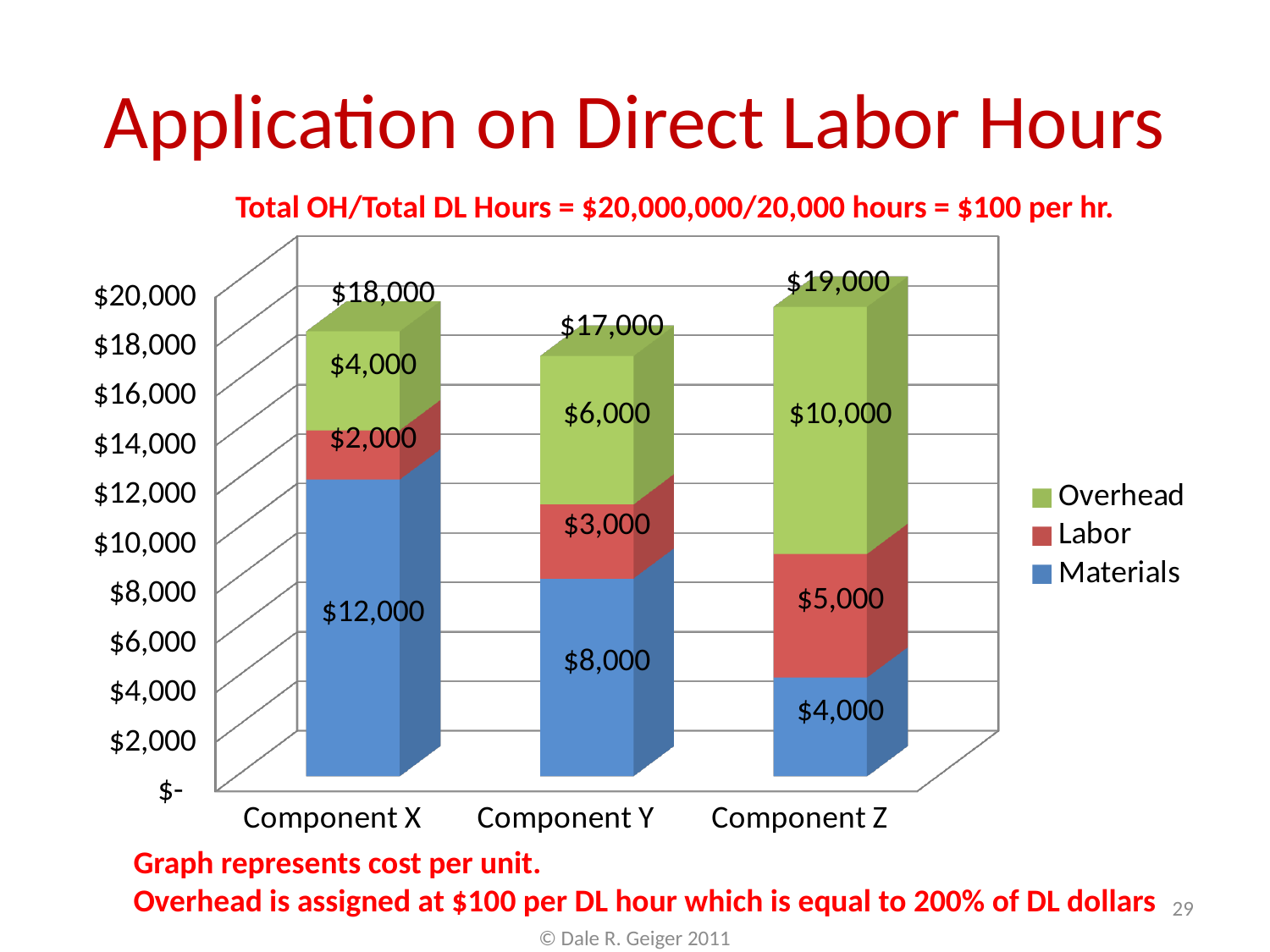

# Application on Direct Labor Hours
Total OH/Total DL Hours = $20,000,000/20,000 hours = $100 per hr.

[unsupported chart]

$19,000
$18,000
$17,000
Graph represents cost per unit.
Overhead is assigned at $100 per DL hour which is equal to 200% of DL dollars
29
© Dale R. Geiger 2011